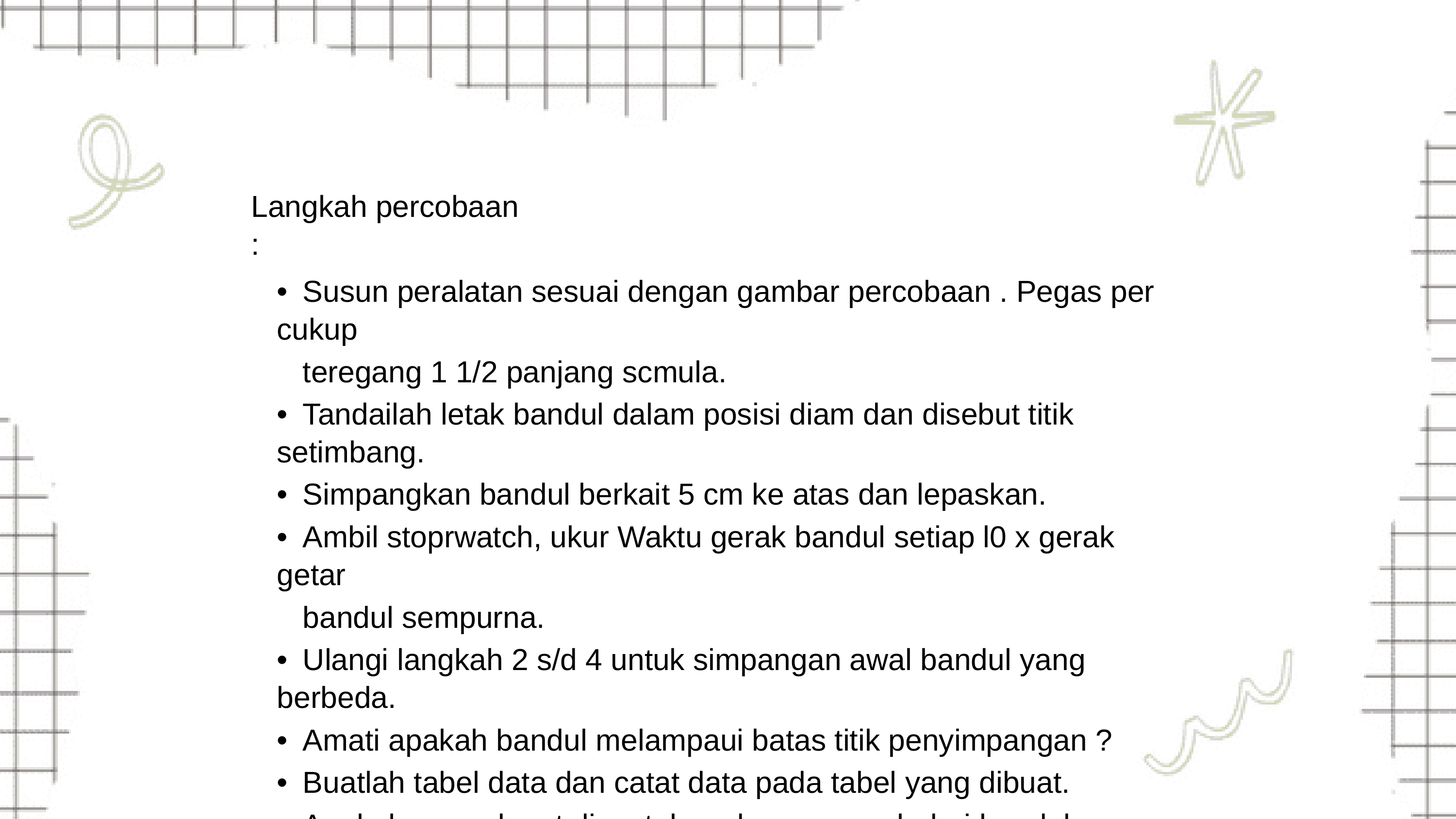

Langkah percobaan :
• Susun peralatan sesuai dengan gambar percobaan . Pegas per cukup
teregang 1 1/2 panjang scmula.
• Tandailah letak bandul dalam posisi diam dan disebut titik setimbang.
• Simpangkan bandul berkait 5 cm ke atas dan lepaskan.
• Ambil stoprwatch, ukur Waktu gerak bandul setiap l0 x gerak getar
bandul sempurna.
• Ulangi langkah 2 s/d 4 untuk simpangan awal bandul yang berbeda.
• Amati apakah bandul melampaui batas titik penyimpangan ?
• Buatlah tabel data dan catat data pada tabel yang dibuat.
• Apakah yang dapat dinyatakan dengan gerak dari bandul